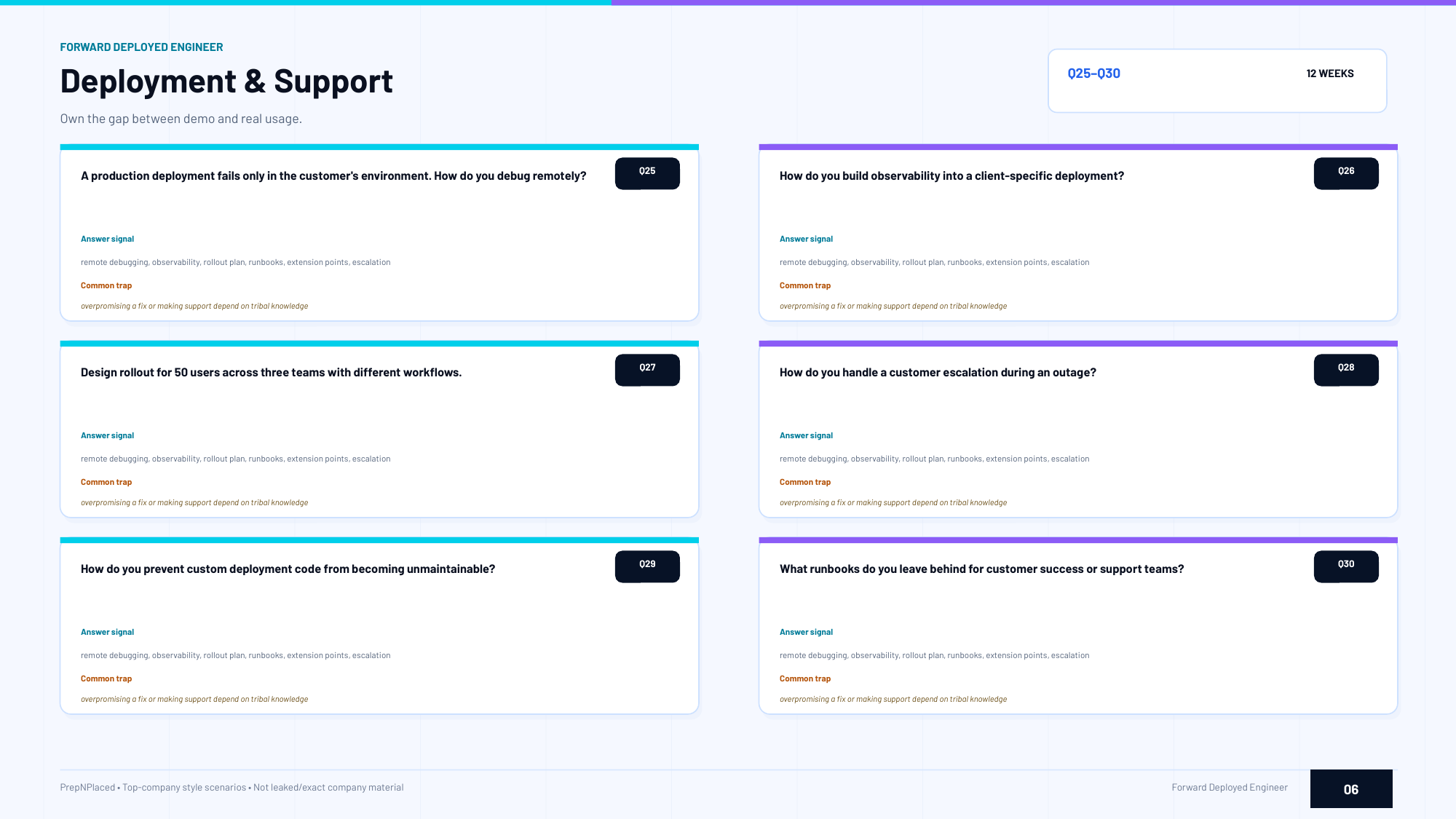

FORWARD DEPLOYED ENGINEER

Deployment & Support
Q25–Q30
12 WEEKS
Own the gap between demo and real usage.

Q25
Q26
A production deployment fails only in the customer's environment. How do you debug remotely?
How do you build observability into a client-specific deployment?
Answer signal
Answer signal
remote debugging, observability, rollout plan, runbooks, extension points, escalation
remote debugging, observability, rollout plan, runbooks, extension points, escalation
Common trap
Common trap
overpromising a fix or making support depend on tribal knowledge
overpromising a fix or making support depend on tribal knowledge

Q27
Q28
Design rollout for 50 users across three teams with different workflows.
How do you handle a customer escalation during an outage?
Answer signal
Answer signal
remote debugging, observability, rollout plan, runbooks, extension points, escalation
remote debugging, observability, rollout plan, runbooks, extension points, escalation
Common trap
Common trap
overpromising a fix or making support depend on tribal knowledge
overpromising a fix or making support depend on tribal knowledge

Q29
Q30
How do you prevent custom deployment code from becoming unmaintainable?
What runbooks do you leave behind for customer success or support teams?
Answer signal
Answer signal
remote debugging, observability, rollout plan, runbooks, extension points, escalation
remote debugging, observability, rollout plan, runbooks, extension points, escalation
Common trap
Common trap
overpromising a fix or making support depend on tribal knowledge
overpromising a fix or making support depend on tribal knowledge

06
PrepNPlaced • Top-company style scenarios • Not leaked/exact company material
Forward Deployed Engineer